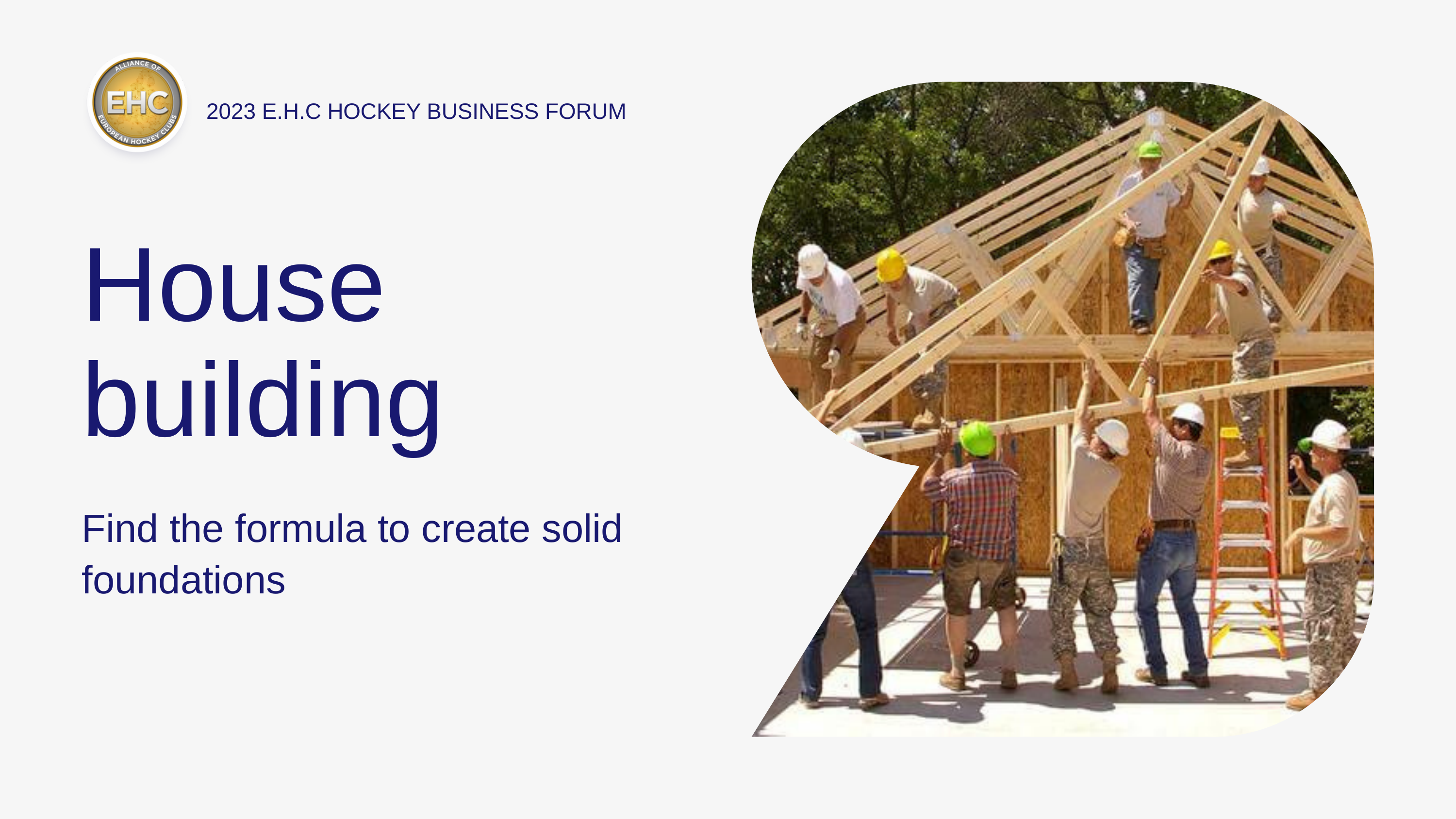

2023 E.H.C HOCKEY BUSINESS FORUM

House building
Find the formula to create solid foundations